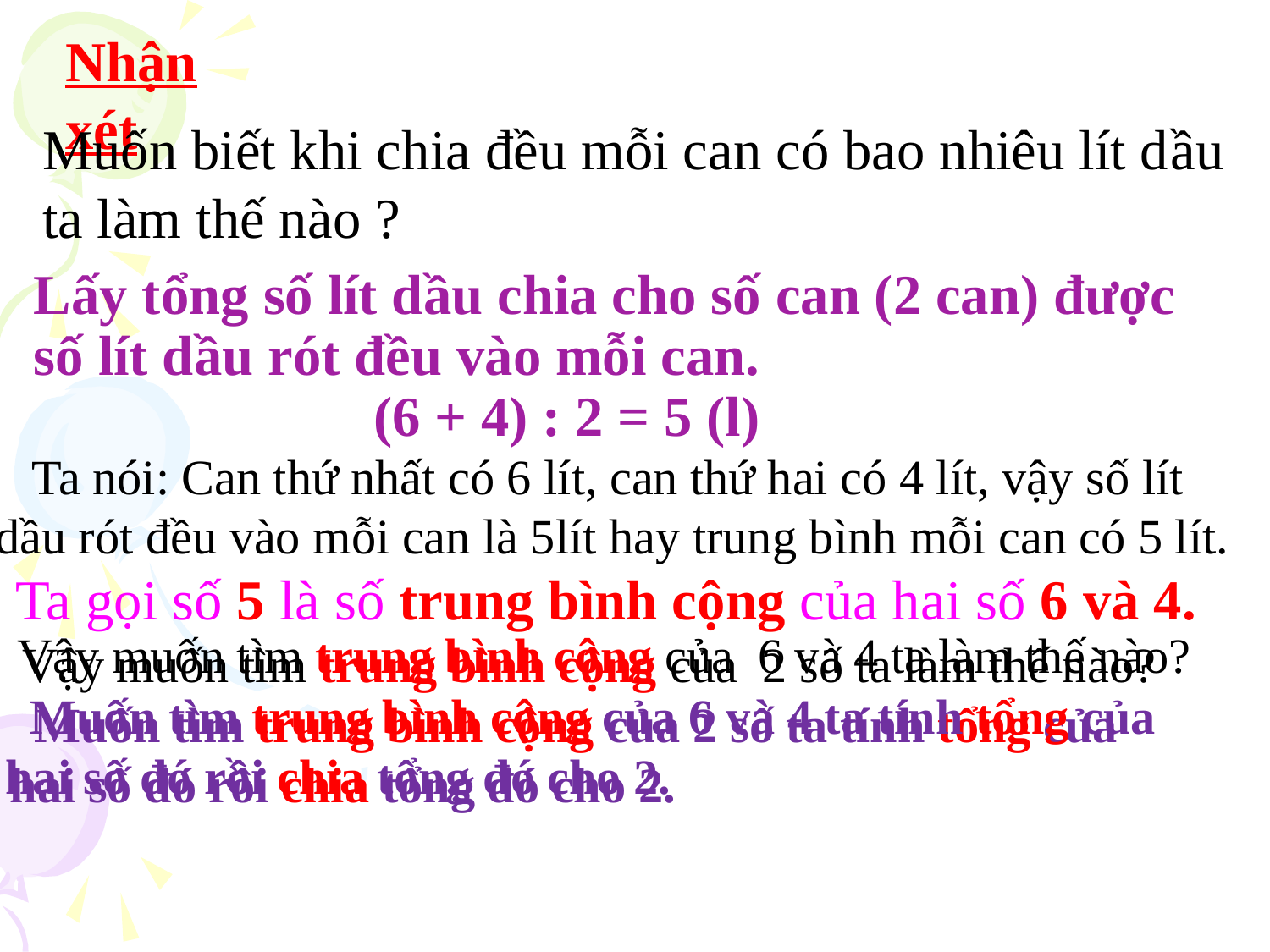

Nhận xét
Muốn biết khi chia đều mỗi can có bao nhiêu lít dầu
ta làm thế nào ?
   Ta nói: Can thứ nhất có 6 lít, can thứ hai có 4 lít, vậy số lít dầu rót đều vào mỗi can là 5lít hay trung bình mỗi can có 5 lít.
# Lấy tổng số lít dầu chia cho số can (2 can) được số lít dầu rót đều vào mỗi can. (6 + 4) : 2 = 5 (l)
 Ta gọi số 5 là số trung bình cộng của hai số 6 và 4.
  Vậy muốn tìm trung bình cộng của  6 và 4 ta làm thế nào?
   Muốn tìm trung bình cộng của 6 và 4 ta tính tổng của
 hai số đó rồi chia tổng đó cho 2.
  Vậy muốn tìm trung bình cộng của  2 số ta làm thế nào?
   Muốn tìm trung bình cộng của 2 số ta tính tổng của
 hai số đó rồi chia tổng đó cho 2.